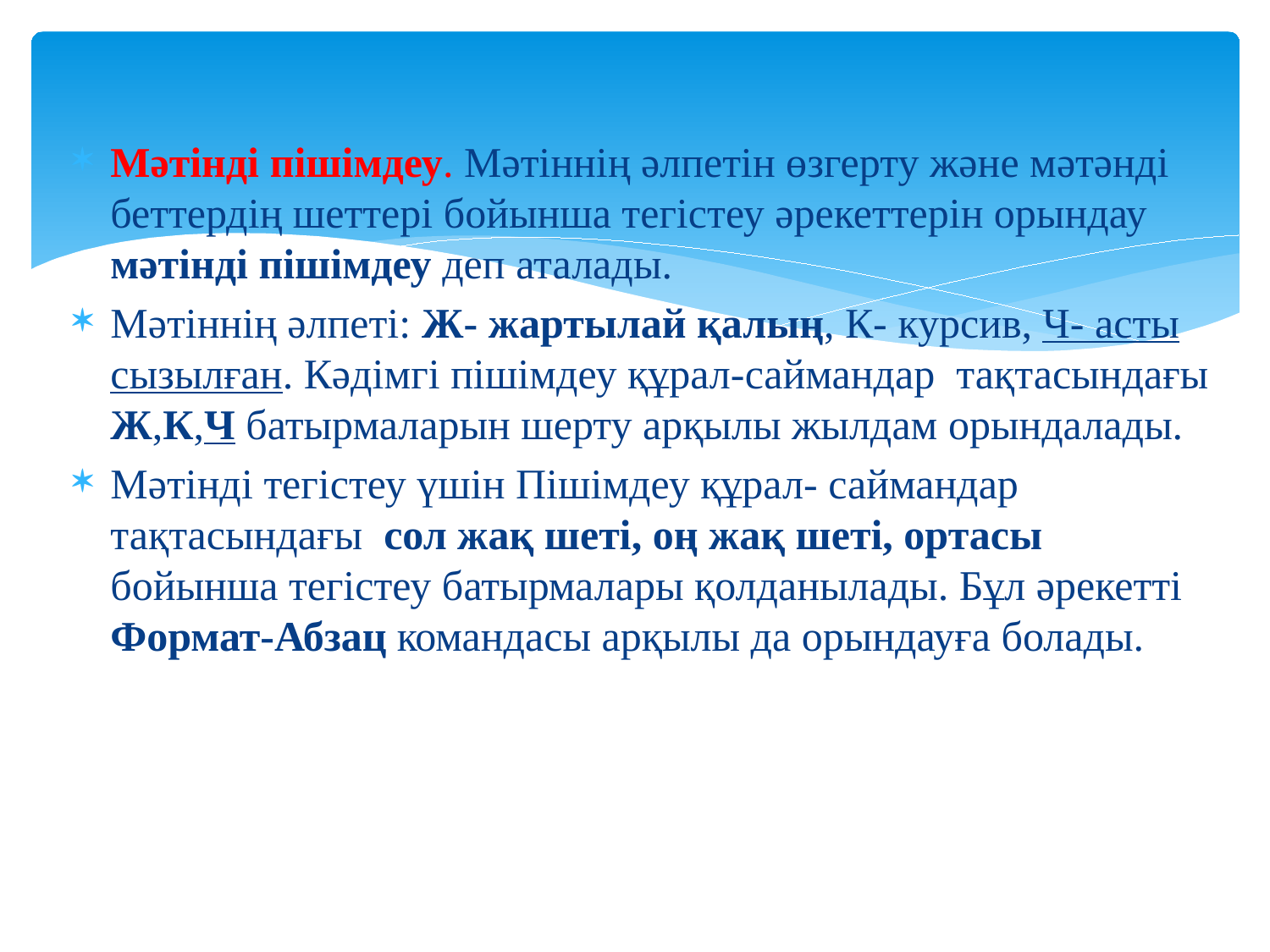

Мәтінді пішімдеу. Мәтіннің әлпетін өзгерту және мәтәнді беттердің шеттері бойынша тегістеу әрекеттерін орындау мәтінді пішімдеу деп аталады.
Мәтіннің әлпеті: Ж- жартылай қалың, К- курсив, Ч- асты сызылған. Кәдімгі пішімдеу құрал-саймандар  тақтасындағы Ж,К,Ч батырмаларын шерту арқылы жылдам орындалады.
Мәтінді тегістеу үшін Пішімдеу құрал- саймандар тақтасындағы  сол жақ шеті, оң жақ шеті, ортасы бойынша тегістеу батырмалары қолданылады. Бұл әрекетті Формат-Абзац командасы арқылы да орындауға болады.